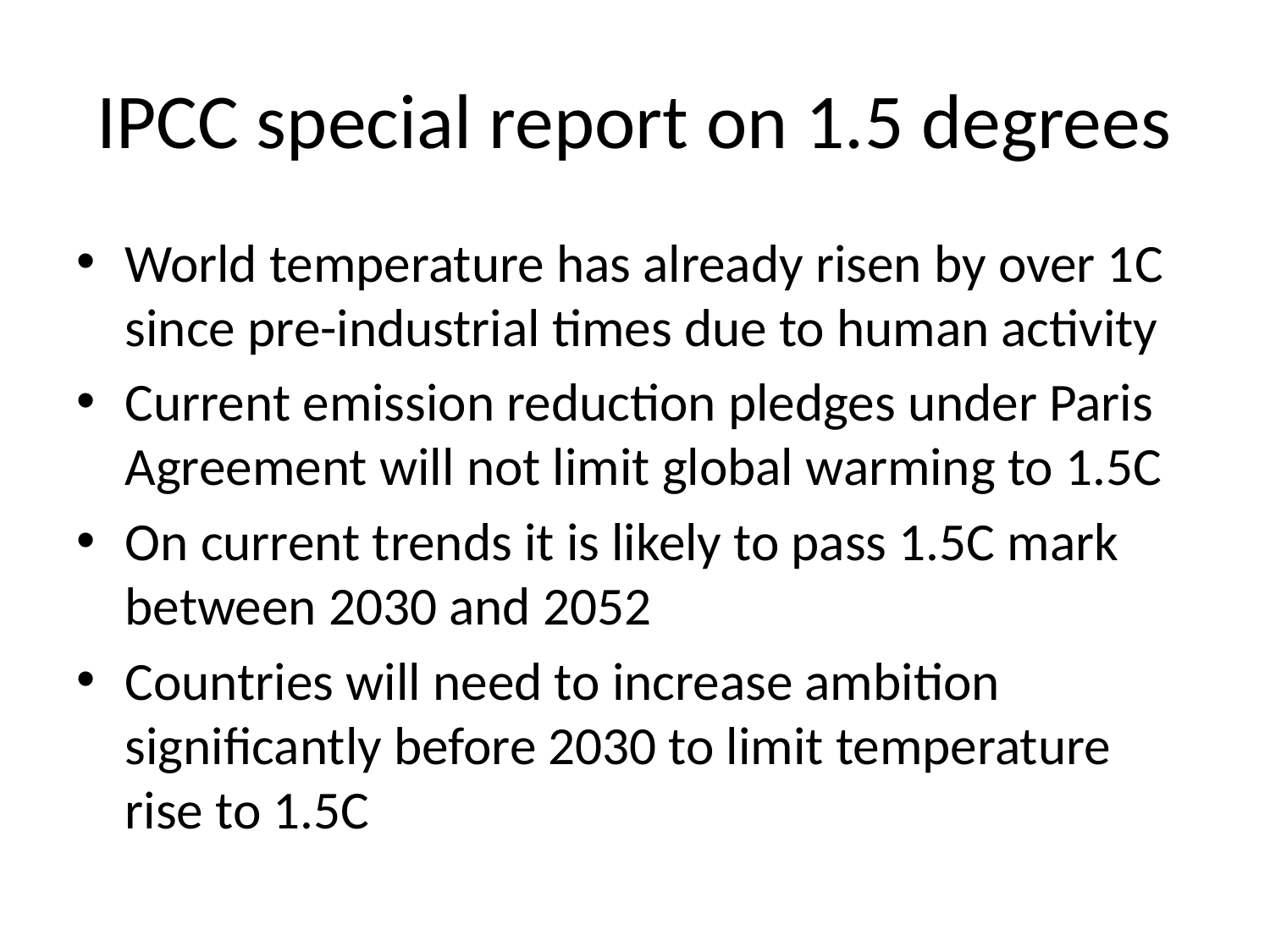

# IPCC special report on 1.5 degrees
World temperature has already risen by over 1C since pre-industrial times due to human activity
Current emission reduction pledges under Paris Agreement will not limit global warming to 1.5C
On current trends it is likely to pass 1.5C mark between 2030 and 2052
Countries will need to increase ambition significantly before 2030 to limit temperature rise to 1.5C